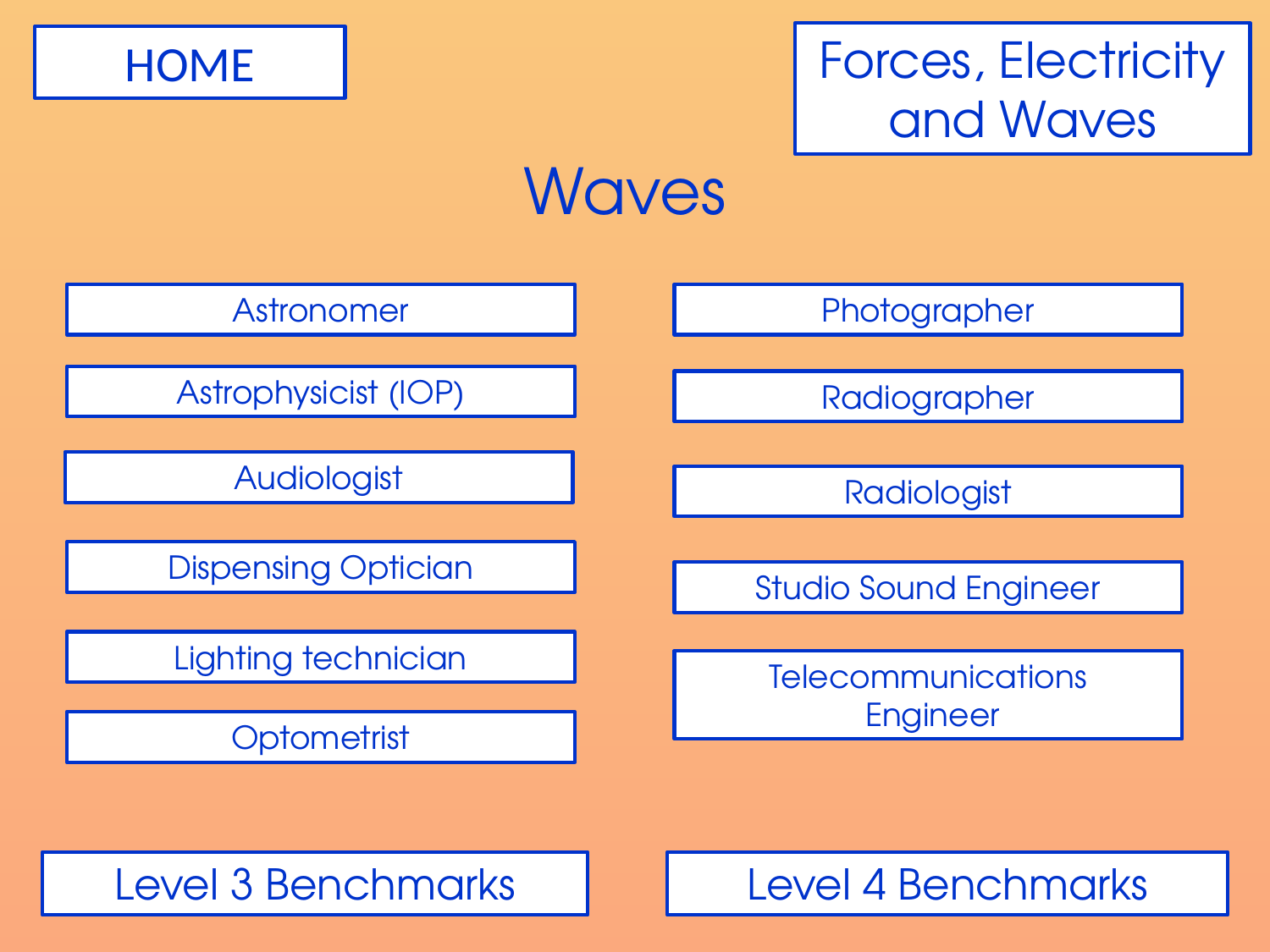

Forces, Electricity and Waves
HOME
# Waves
Astronomer
Photographer
Astrophysicist (IOP)
Radiographer
Audiologist
Radiologist
Dispensing Optician
Studio Sound Engineer
Lighting technician
Telecommunications
 Engineer
Optometrist
Level 3 Benchmarks
Level 4 Benchmarks